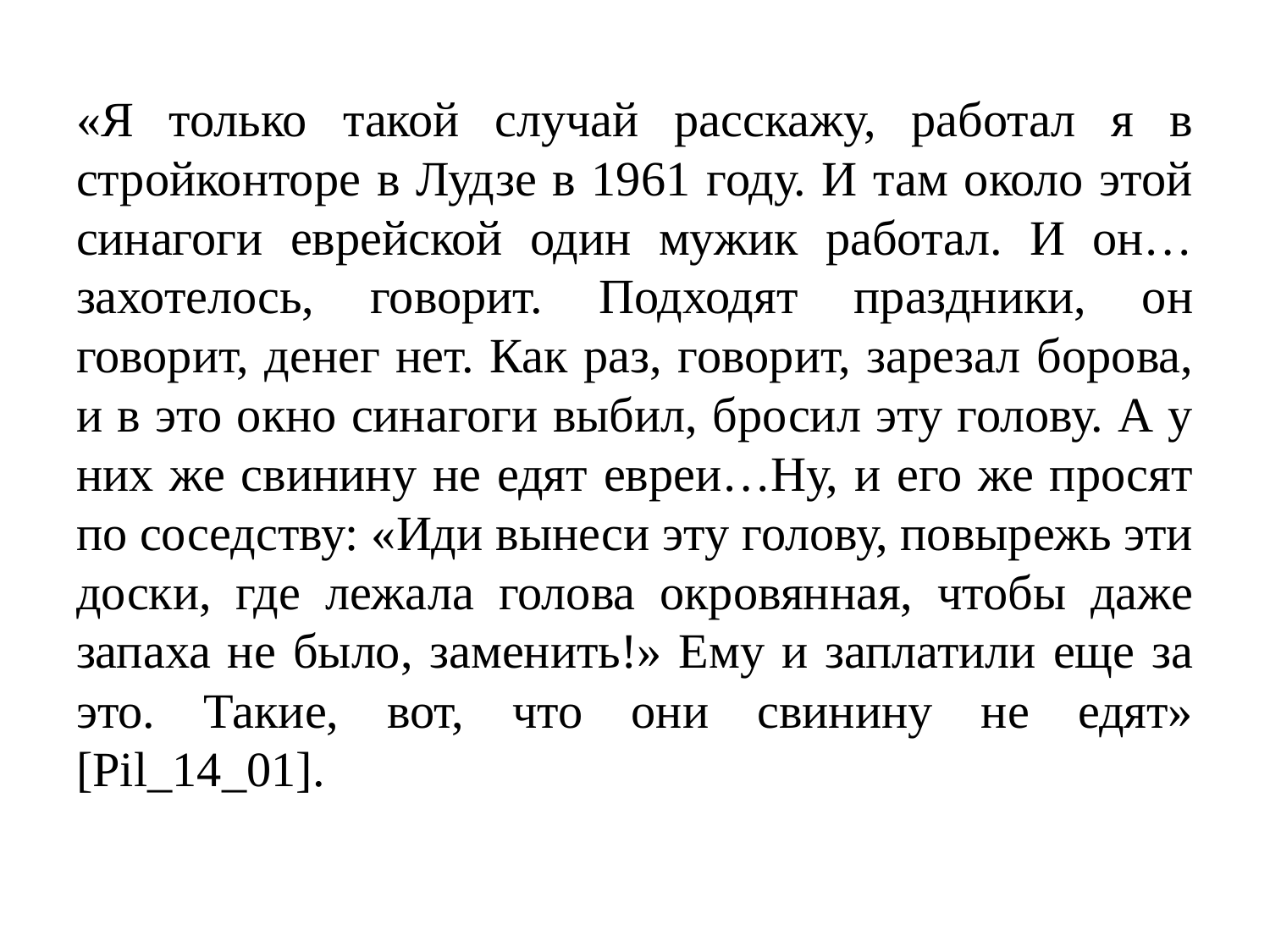

# «Я только такой случай расскажу, работал я в стройконторе в Лудзе в 1961 году. И там около этой синагоги еврейской один мужик работал. И он… захотелось, говорит. Подходят праздники, он говорит, денег нет. Как раз, говорит, зарезал борова, и в это окно синагоги выбил, бросил эту голову. А у них же свинину не едят евреи…Ну, и его же просят по соседству: «Иди вынеси эту голову, повырежь эти доски, где лежала голова окровянная, чтобы даже запаха не было, заменить!» Ему и заплатили еще за это. Такие, вот, что они свинину не едят» [Pil_14_01].